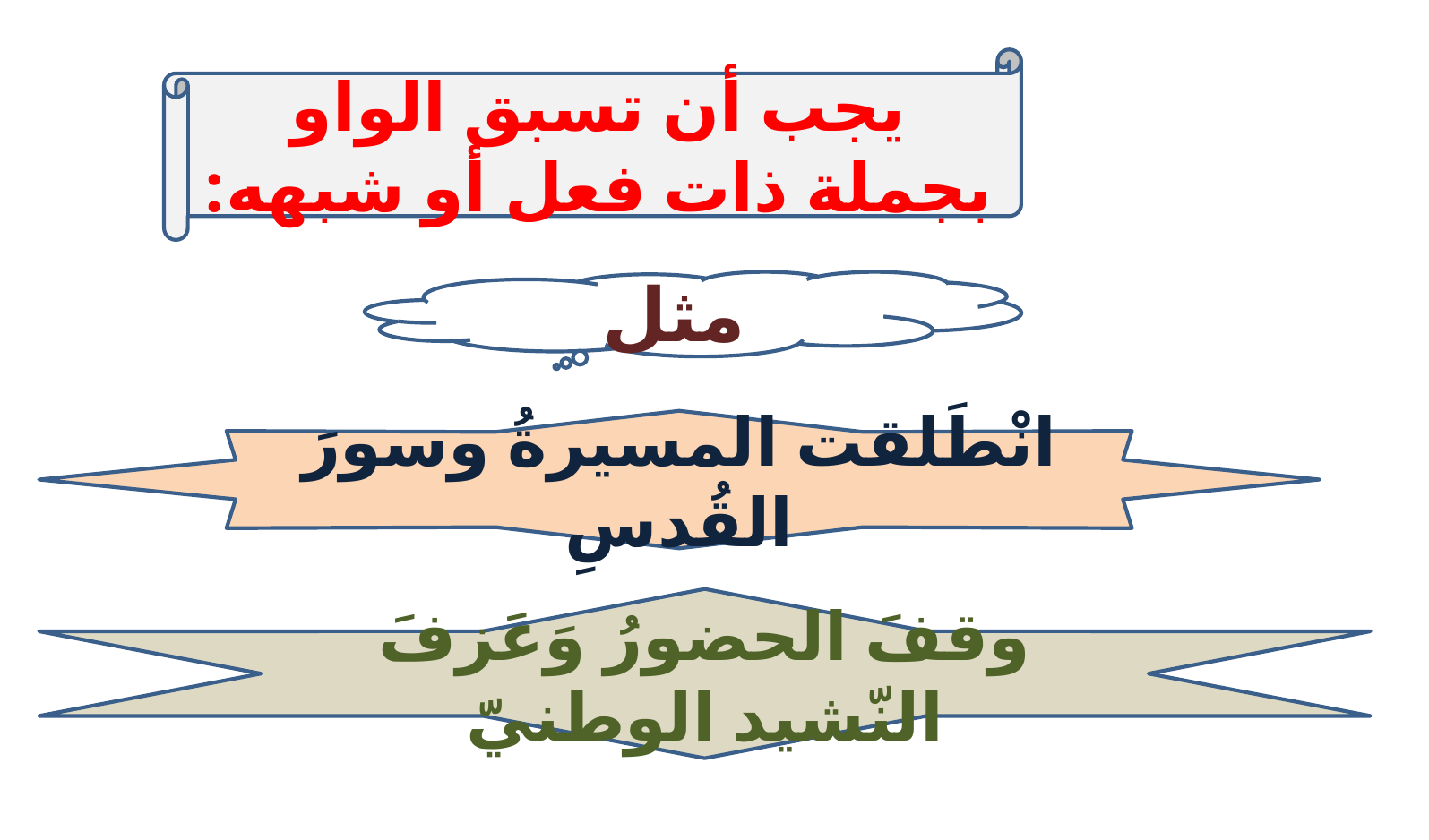

يجب أن تسبق الواو بجملة ذات فعل أو شبهه:
مثل
انْطَلقت المسيرةُ وسورَ القُدسِ
وقفَ الحضورُ وَعَزفَ النّشيد الوطنيّ